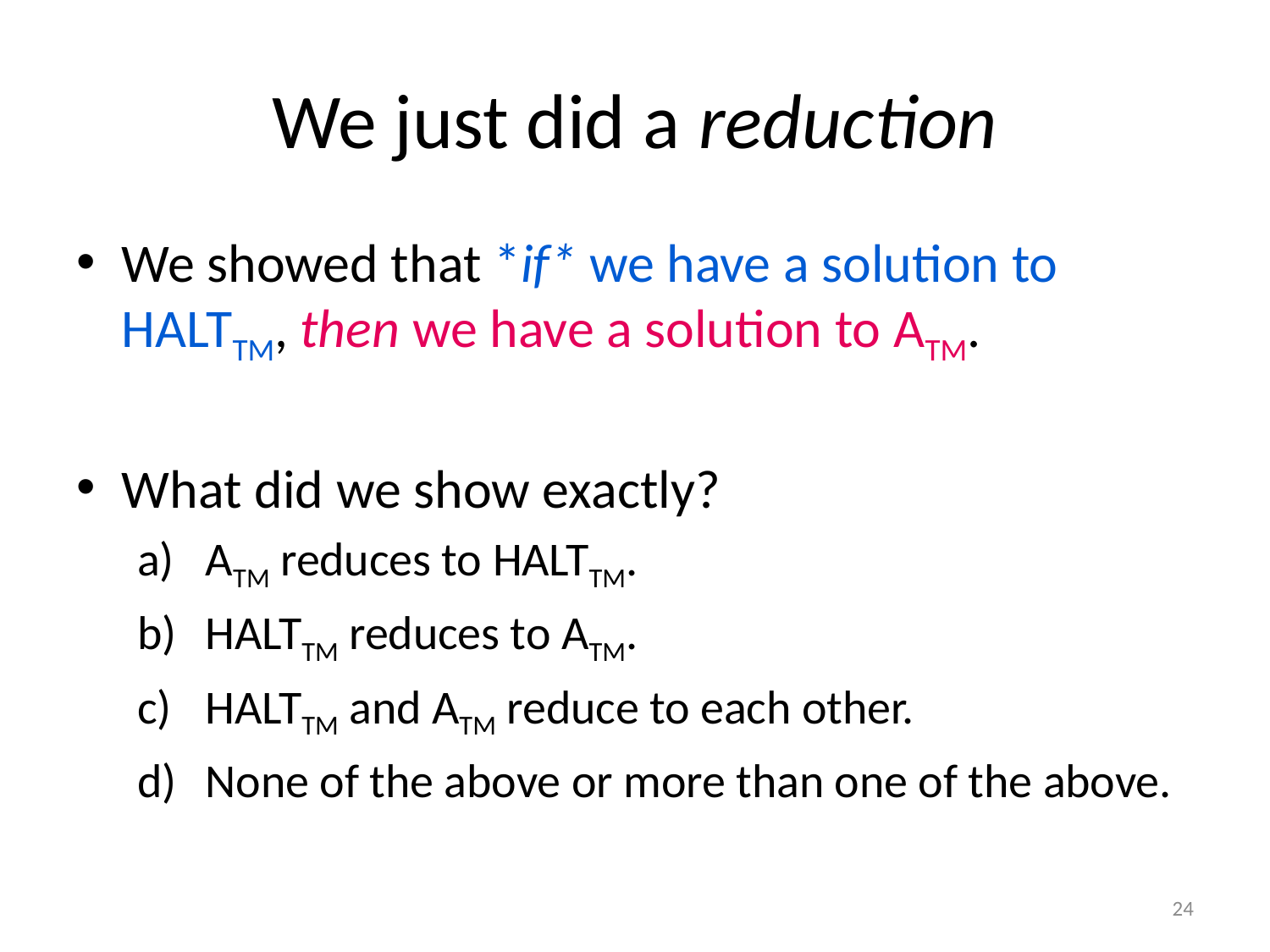

ATM reduces to HALTTM (a)
“If A reduces to B, we can use a solution to B to solve A.”
# We just did a reduction
We showed that *if* we have a solution to HALTTM, then we have a solution to ATM.

What did we show exactly?
ATM reduces to HALTTM.
HALTTM reduces to ATM.
HALTTM and ATM reduce to each other.
None of the above or more than one of the above.
24